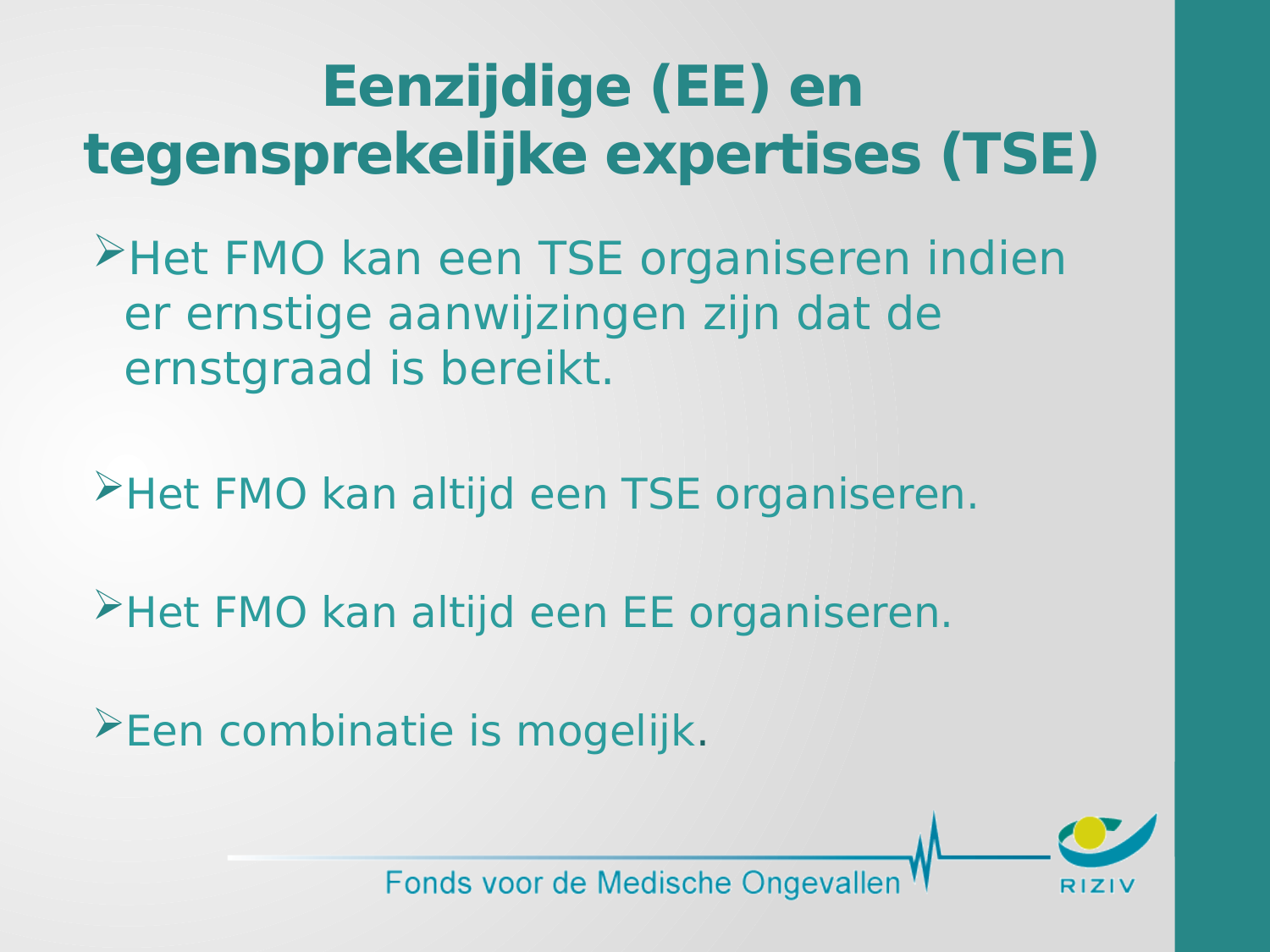

# Eenzijdige (EE) en tegensprekelijke expertises (TSE)
Het FMO kan een TSE organiseren indien er ernstige aanwijzingen zijn dat de ernstgraad is bereikt.

Het FMO kan altijd een TSE organiseren.

Het FMO kan altijd een EE organiseren.

Een combinatie is mogelijk.